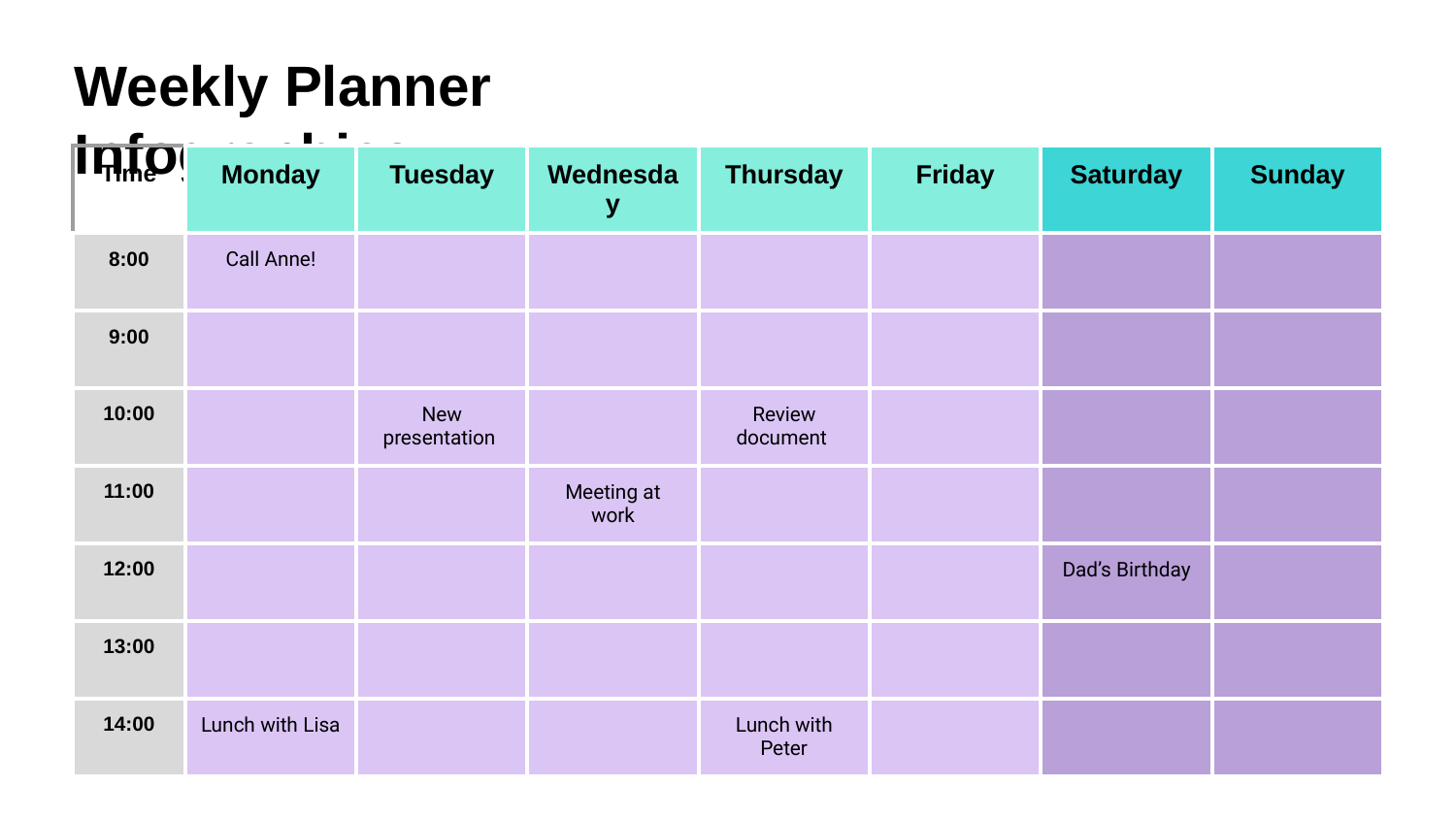

| Time | Monday | Tuesday | Wednesday | Thursday | Friday | Saturday | Sunday |
| --- | --- | --- | --- | --- | --- | --- | --- |
| 8:00 | Call Anne! |  |  |  |  |  |  |
| 9:00 |  |  |  |  |  |  |  |
| 10:00 |  | New presentation |  | Review document |  |  |  |
| 11:00 |  |  | Meeting at work |  |  |  |  |
| 12:00 |  |  |  |  |  | Dad’s Birthday |  |
| 13:00 |  |  |  |  |  |  |  |
| 14:00 | Lunch with Lisa |  |  | Lunch with Peter |  |  |  |